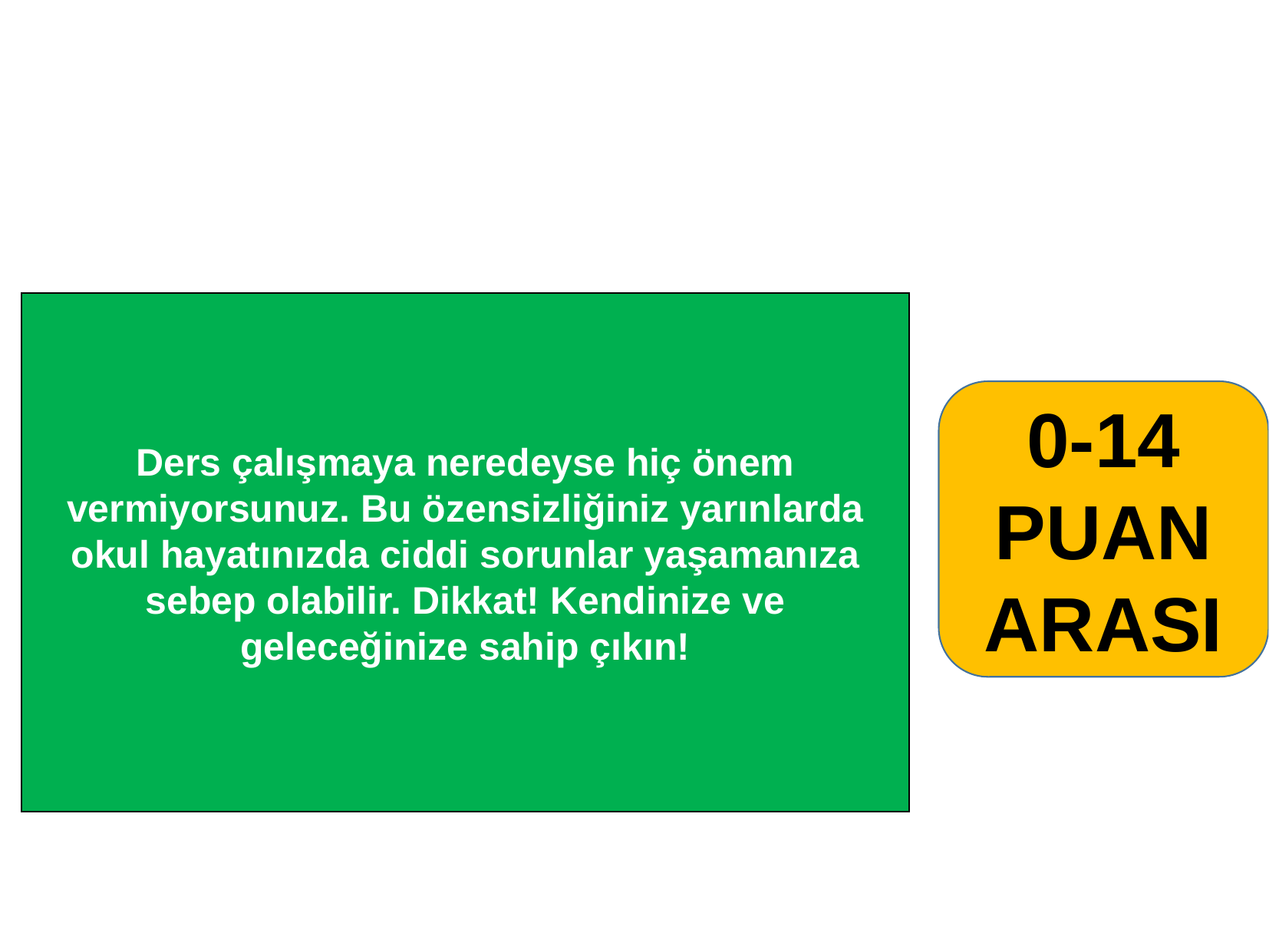

#
Ders çalışmaya neredeyse hiç önem vermiyorsunuz. Bu özensizliğiniz yarınlarda okul hayatınızda ciddi sorunlar yaşamanıza sebep olabilir. Dikkat! Kendinize ve geleceğinize sahip çıkın!
0-14 PUAN ARASI